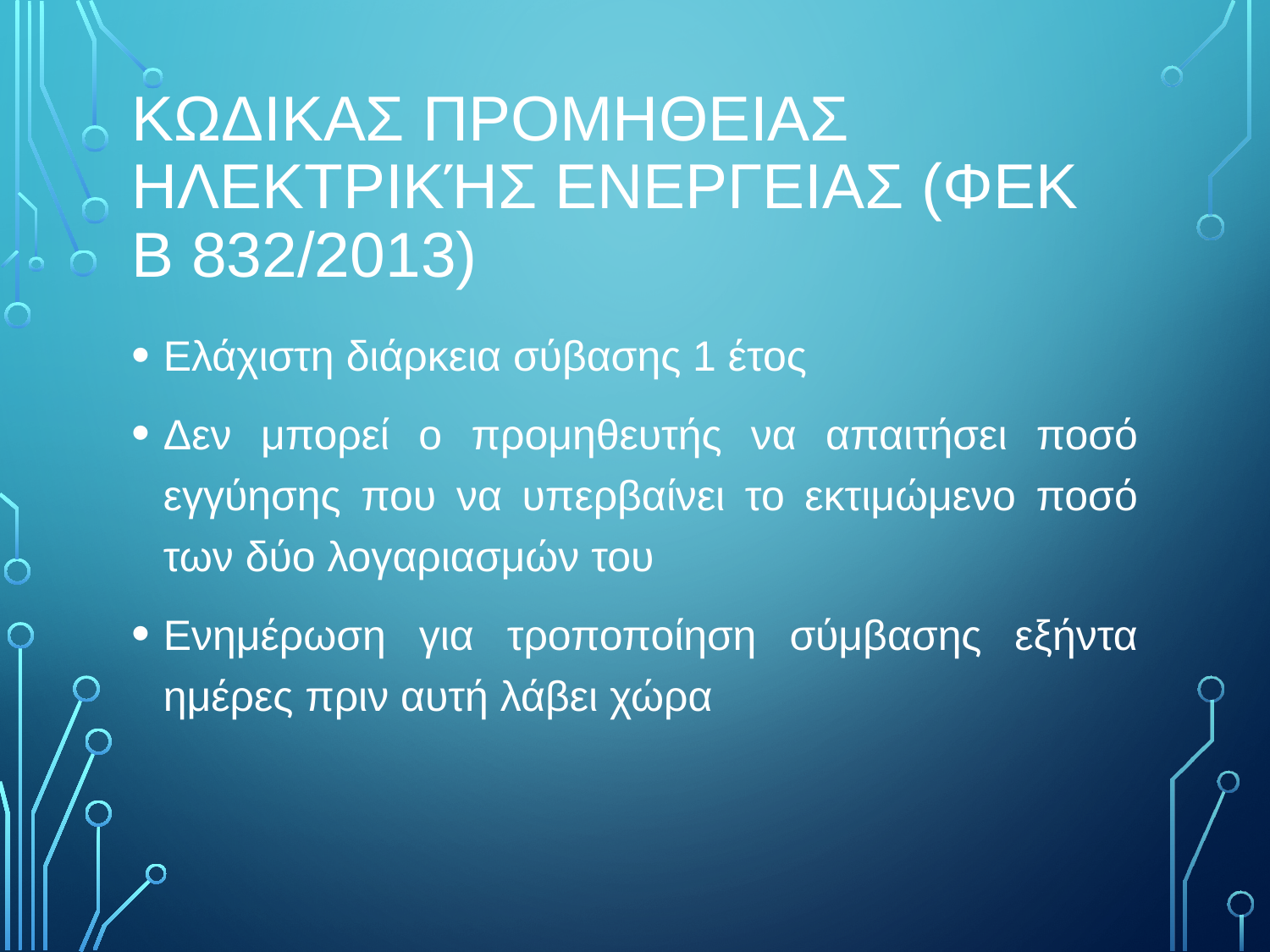

# ΚΩδικας ΠρομΗθειας ηλεκτρικής ενΕργειας (ΦΕΚ Β 832/2013)
Ελάχιστη διάρκεια σύβασης 1 έτος
Δεν μπορεί ο προμηθευτής να απαιτήσει ποσό εγγύησης που να υπερβαίνει το εκτιμώμενο ποσό των δύο λογαριασμών του
Ενημέρωση για τροποποίηση σύμβασης εξήντα ημέρες πριν αυτή λάβει χώρα